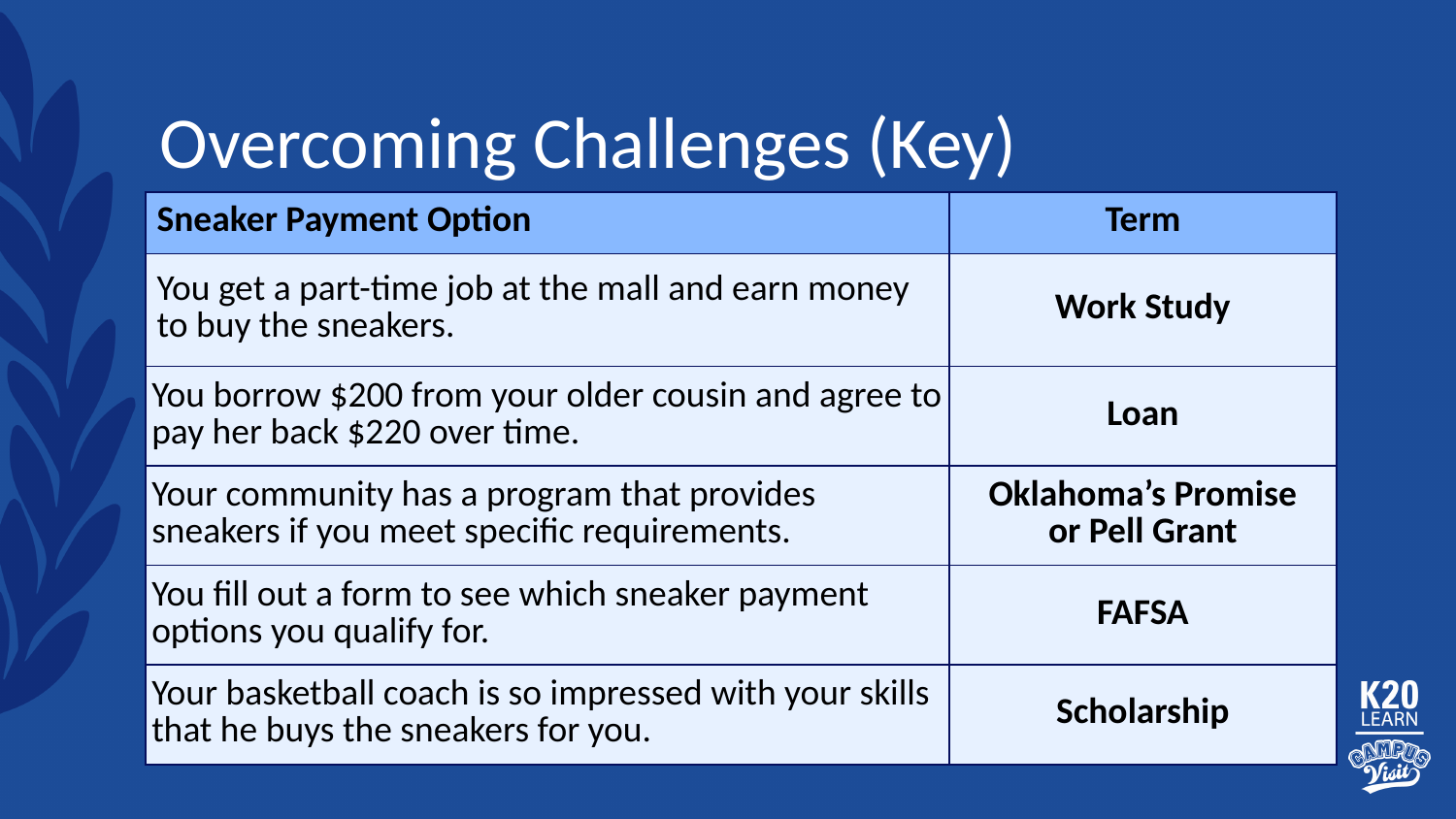

# Overcoming Challenges (Key)
| Sneaker Payment Option | Term |
| --- | --- |
| You get a part-time job at the mall and earn money to buy the sneakers. | Work Study |
| You borrow $200 from your older cousin and agree to pay her back $220 over time. | Loan |
| Your community has a program that provides sneakers if you meet specific requirements. | Oklahoma’s Promise or Pell Grant |
| You fill out a form to see which sneaker payment options you qualify for. | FAFSA |
| Your basketball coach is so impressed with your skills that he buys the sneakers for you. | Scholarship |